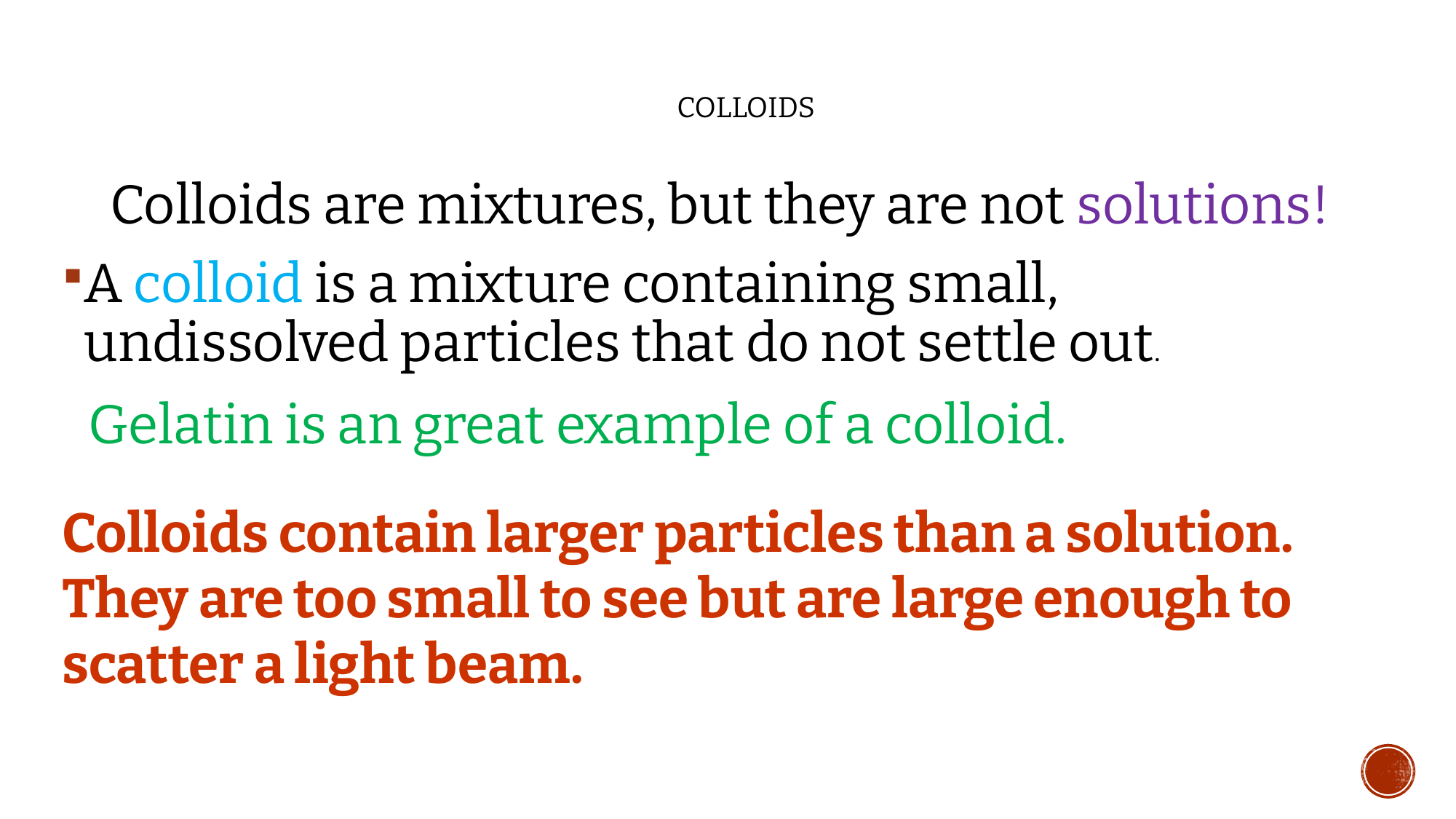

# Colloids
Colloids are mixtures, but they are not solutions!
A colloid is a mixture containing small, undissolved particles that do not settle out.
Gelatin is an great example of a colloid.
Colloids contain larger particles than a solution.
They are too small to see but are large enough to scatter a light beam.